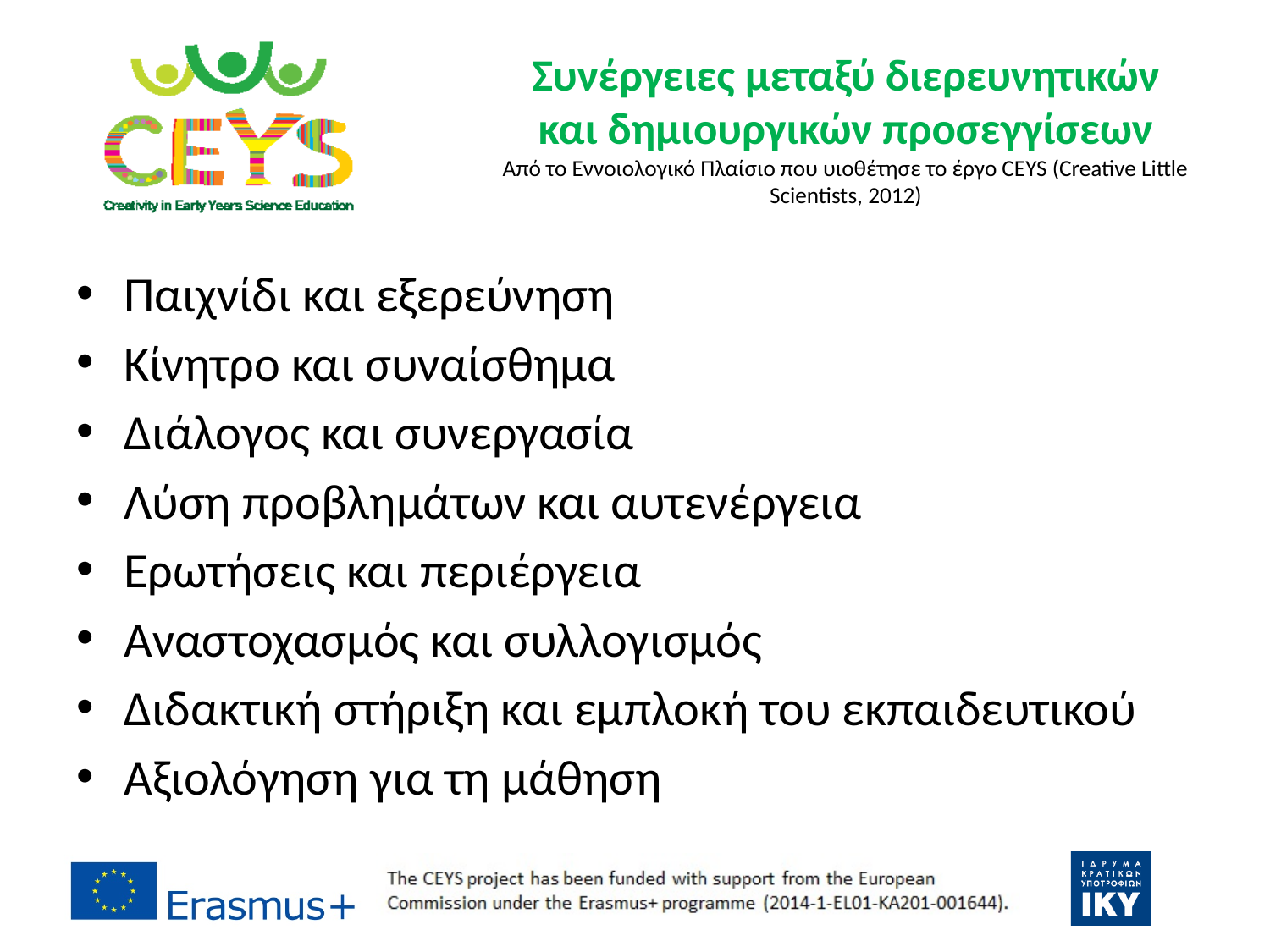

# Συνέργειες μεταξύ διερευνητικών και δημιουργικών προσεγγίσεων Από το Εννοιολογικό Πλαίσιο που υιοθέτησε το έργο CEYS (Creative Little Scientists, 2012)
Παιχνίδι και εξερεύνηση
Κίνητρο και συναίσθημα
Διάλογος και συνεργασία
Λύση προβλημάτων και αυτενέργεια
Ερωτήσεις και περιέργεια
Αναστοχασμός και συλλογισμός
Διδακτική στήριξη και εμπλοκή του εκπαιδευτικού
Αξιολόγηση για τη μάθηση